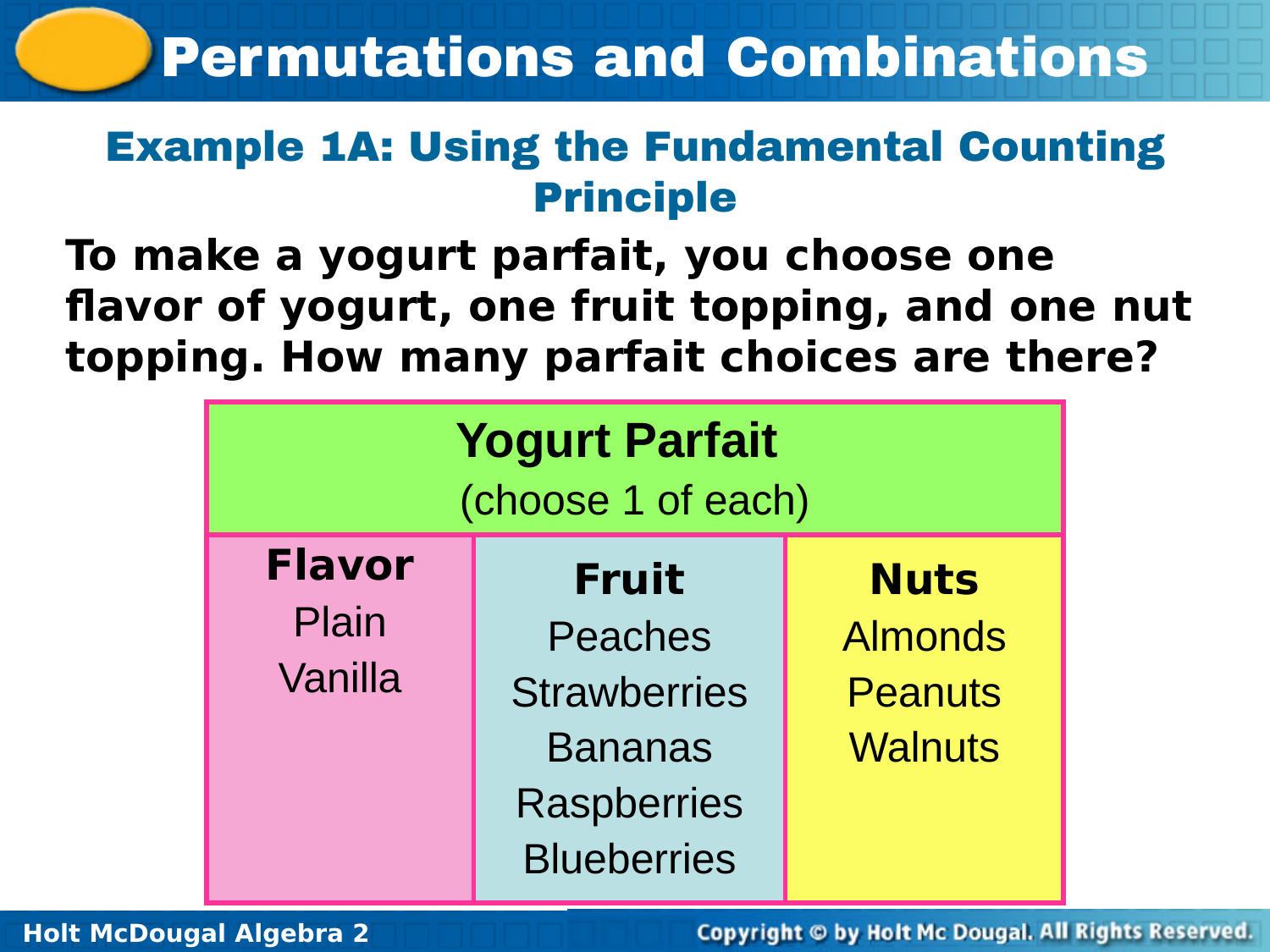

Example 1A: Using the Fundamental Counting Principle
To make a yogurt parfait, you choose one flavor of yogurt, one fruit topping, and one nut topping. How many parfait choices are there?
| Yogurt Parfait (choose 1 of each) |  |  |
| --- | --- | --- |
| Flavor Plain Vanilla | Fruit Peaches Strawberries Bananas Raspberries Blueberries | Nuts Almonds Peanuts Walnuts |